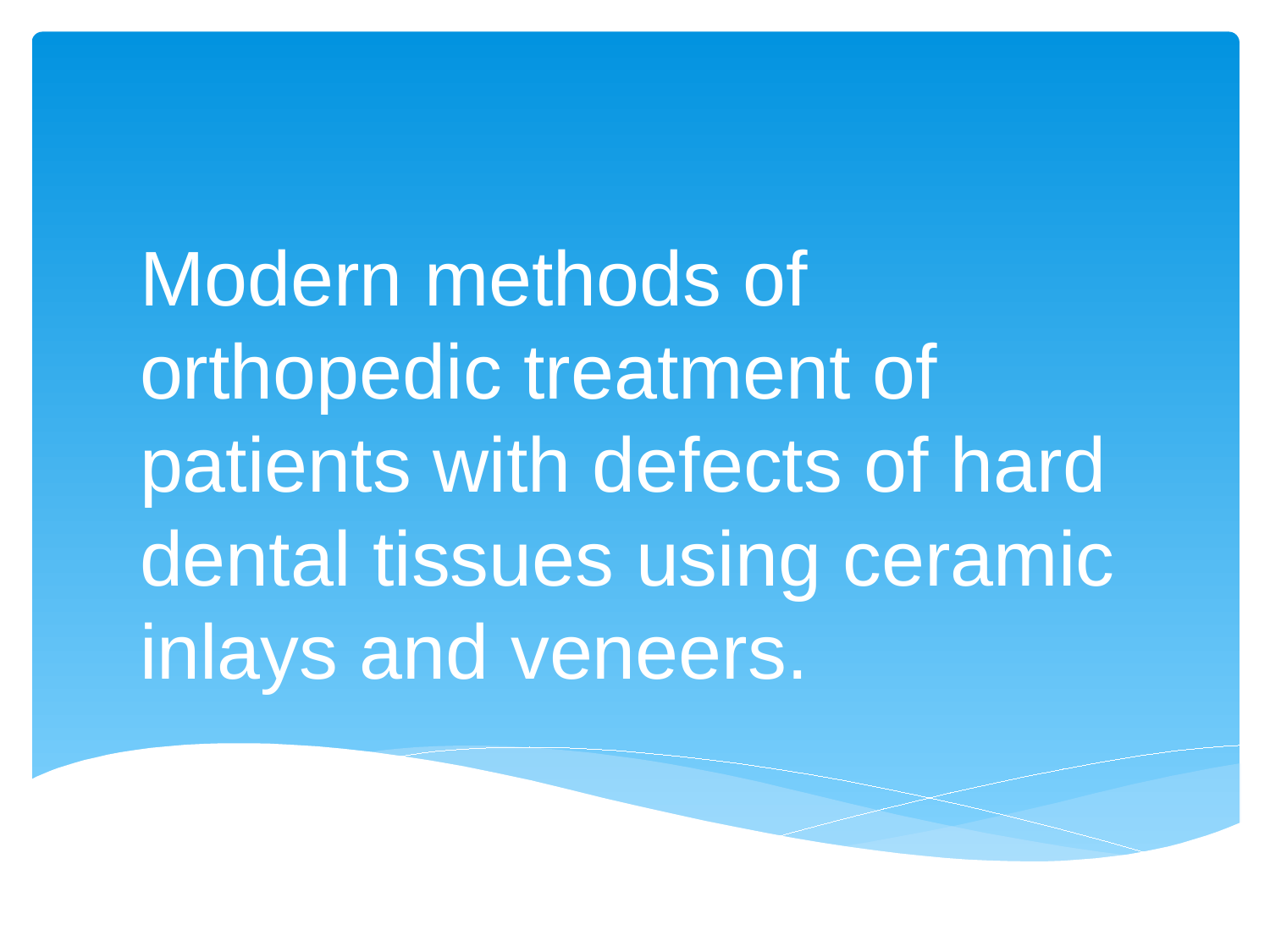

Modern methods of orthopedic treatment of patients with defects of hard dental tissues using ceramic inlays and veneers.
#